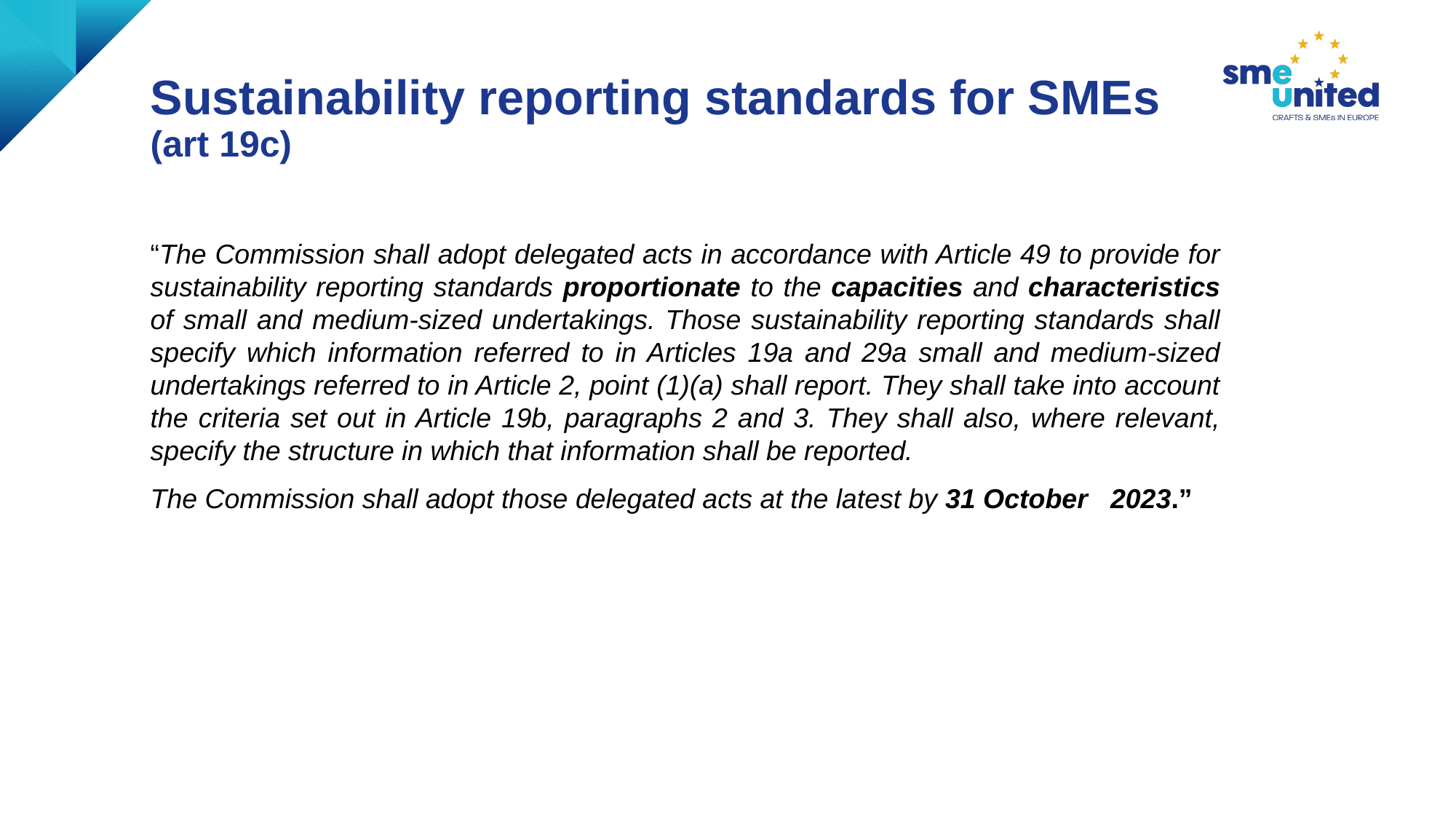

# Sustainability reporting standards for SMEs (art 19c)
“The Commission shall adopt delegated acts in accordance with Article 49 to provide for sustainability reporting standards proportionate to the capacities and characteristics of small and medium-sized undertakings. Those sustainability reporting standards shall specify which information referred to in Articles 19a and 29a small and medium-sized undertakings referred to in Article 2, point (1)(a) shall report. They shall take into account the criteria set out in Article 19b, paragraphs 2 and 3. They shall also, where relevant, specify the structure in which that information shall be reported.
The Commission shall adopt those delegated acts at the latest by 31 October   2023.”